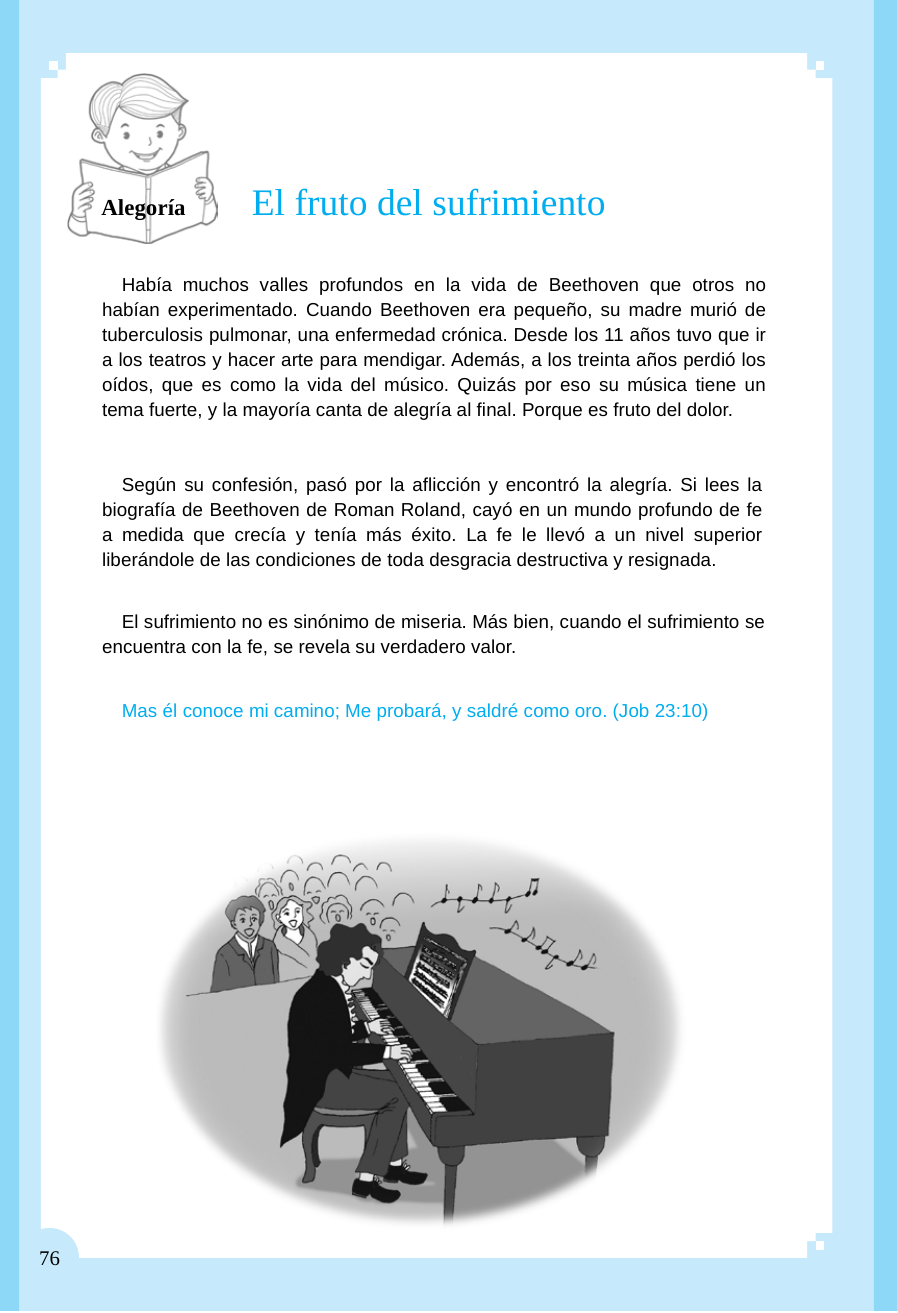

Alegoría
El fruto del sufrimiento
Había muchos valles profundos en la vida de Beethoven que otros no habían experimentado. Cuando Beethoven era pequeño, su madre murió de tuberculosis pulmonar, una enfermedad crónica. Desde los 11 años tuvo que ir a los teatros y hacer arte para mendigar. Además, a los treinta años perdió los oídos, que es como la vida del músico. Quizás por eso su música tiene un tema fuerte, y la mayoría canta de alegría al final. Porque es fruto del dolor.
Según su confesión, pasó por la aflicción y encontró la alegría. Si lees la biografía de Beethoven de Roman Roland, cayó en un mundo profundo de fe a medida que crecía y tenía más éxito. La fe le llevó a un nivel superior liberándole de las condiciones de toda desgracia destructiva y resignada.
El sufrimiento no es sinónimo de miseria. Más bien, cuando el sufrimiento se encuentra con la fe, se revela su verdadero valor.
Mas él conoce mi camino; Me probará, y saldré como oro. (Job 23:10)

76